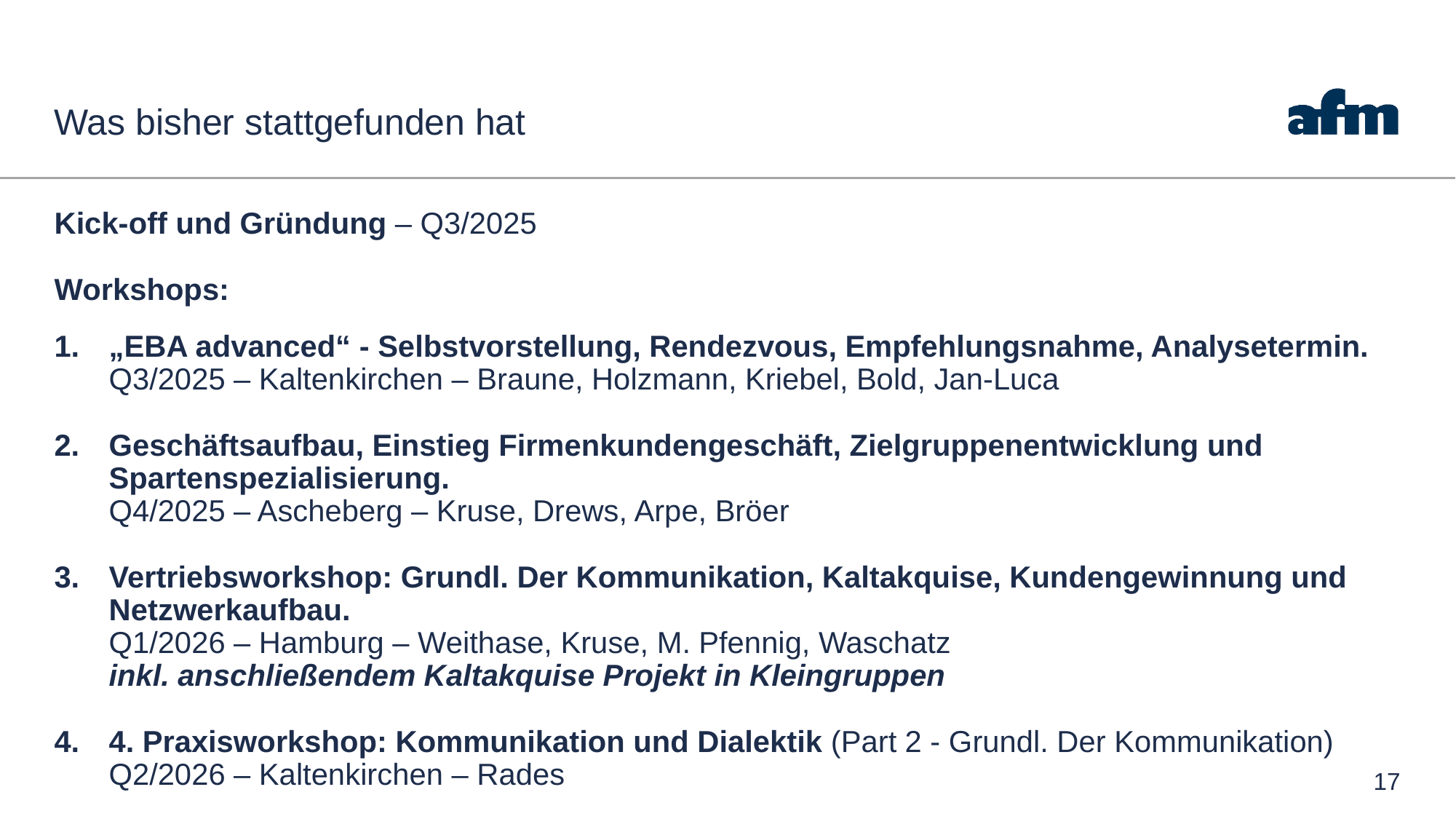

# Was bisher stattgefunden hat
Kick-off und Gründung – Q3/2025
Workshops:
„EBA advanced“ - Selbstvorstellung, Rendezvous, Empfehlungsnahme, Analysetermin.
Q3/2025 – Kaltenkirchen – Braune, Holzmann, Kriebel, Bold, Jan-Luca
Geschäftsaufbau, Einstieg Firmenkundengeschäft, Zielgruppenentwicklung und Spartenspezialisierung.
Q4/2025 – Ascheberg – Kruse, Drews, Arpe, Bröer
Vertriebsworkshop: Grundl. Der Kommunikation, Kaltakquise, Kundengewinnung und Netzwerkaufbau.
Q1/2026 – Hamburg – Weithase, Kruse, M. Pfennig, Waschatz
inkl. anschließendem Kaltakquise Projekt in Kleingruppen
4. Praxisworkshop: Kommunikation und Dialektik (Part 2 - Grundl. Der Kommunikation)
Q2/2026 – Kaltenkirchen – Rades
17